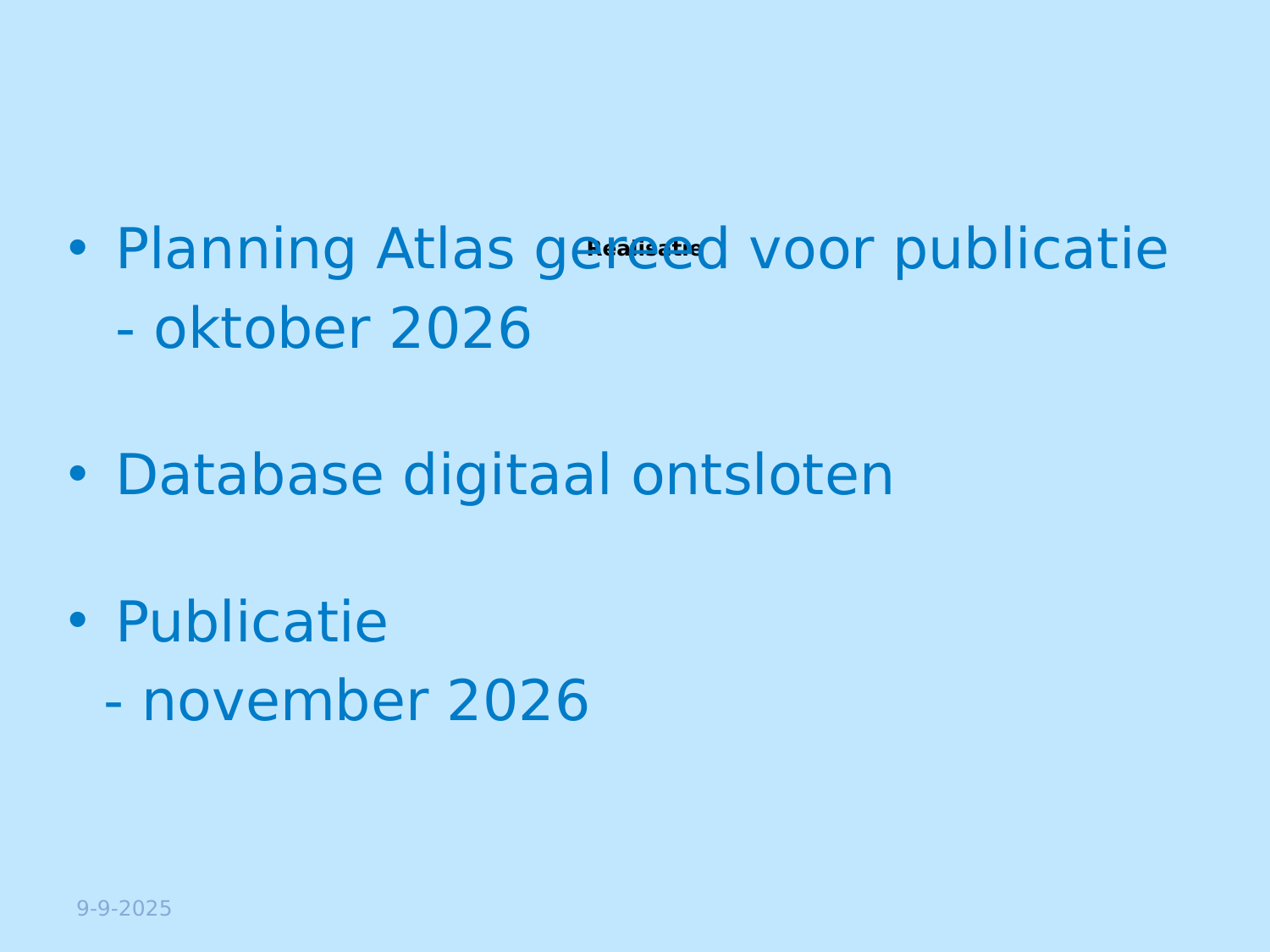

Planning Atlas gereed voor publicatie
	- oktober 2026
Database digitaal ontsloten
Publicatie
  - november 2026

# Realisatie
9-9-2025